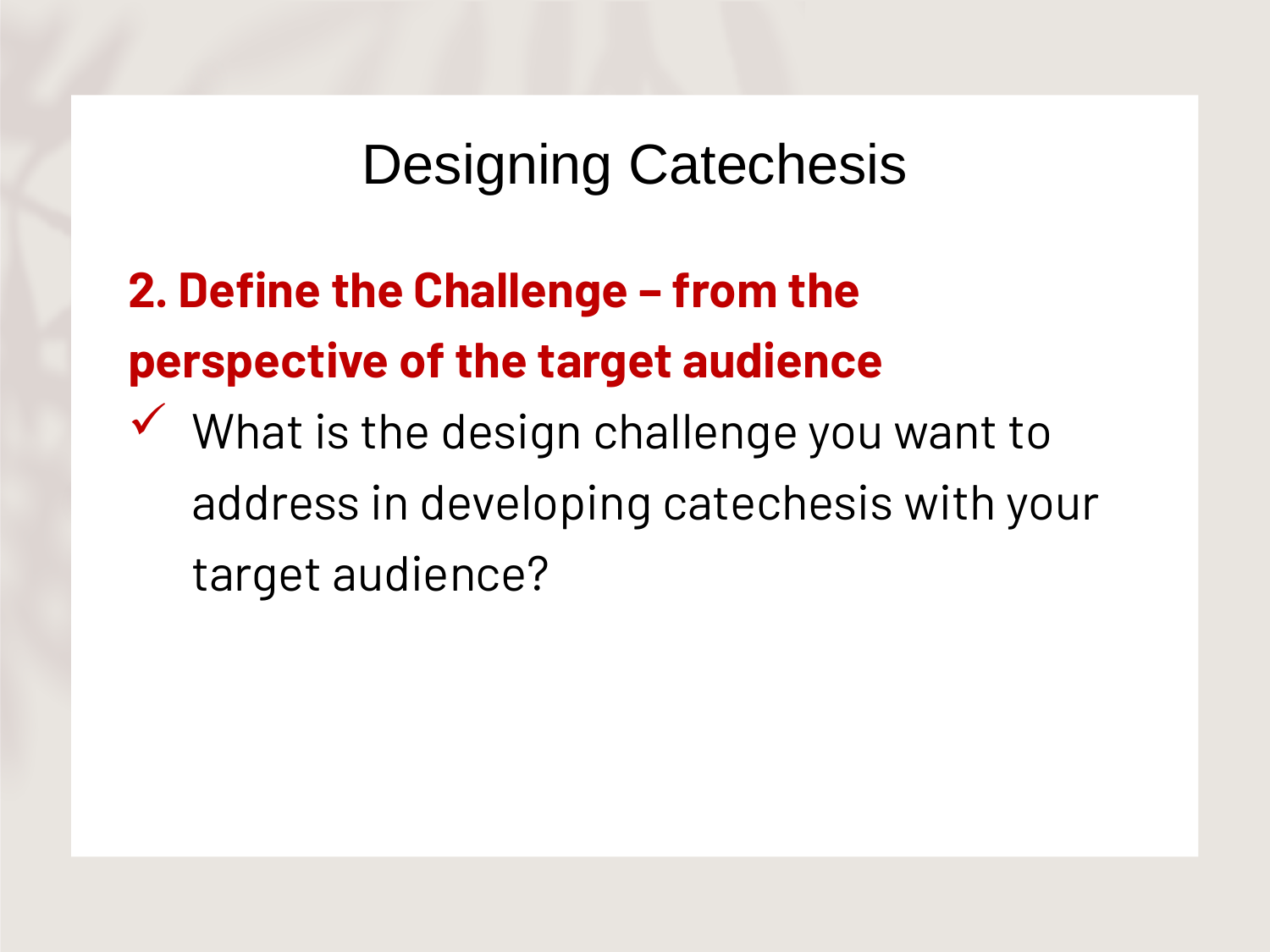

# Designing Catechesis
2. Define the Challenge – from the perspective of the target audience
What is the design challenge you want to address in developing catechesis with your target audience?